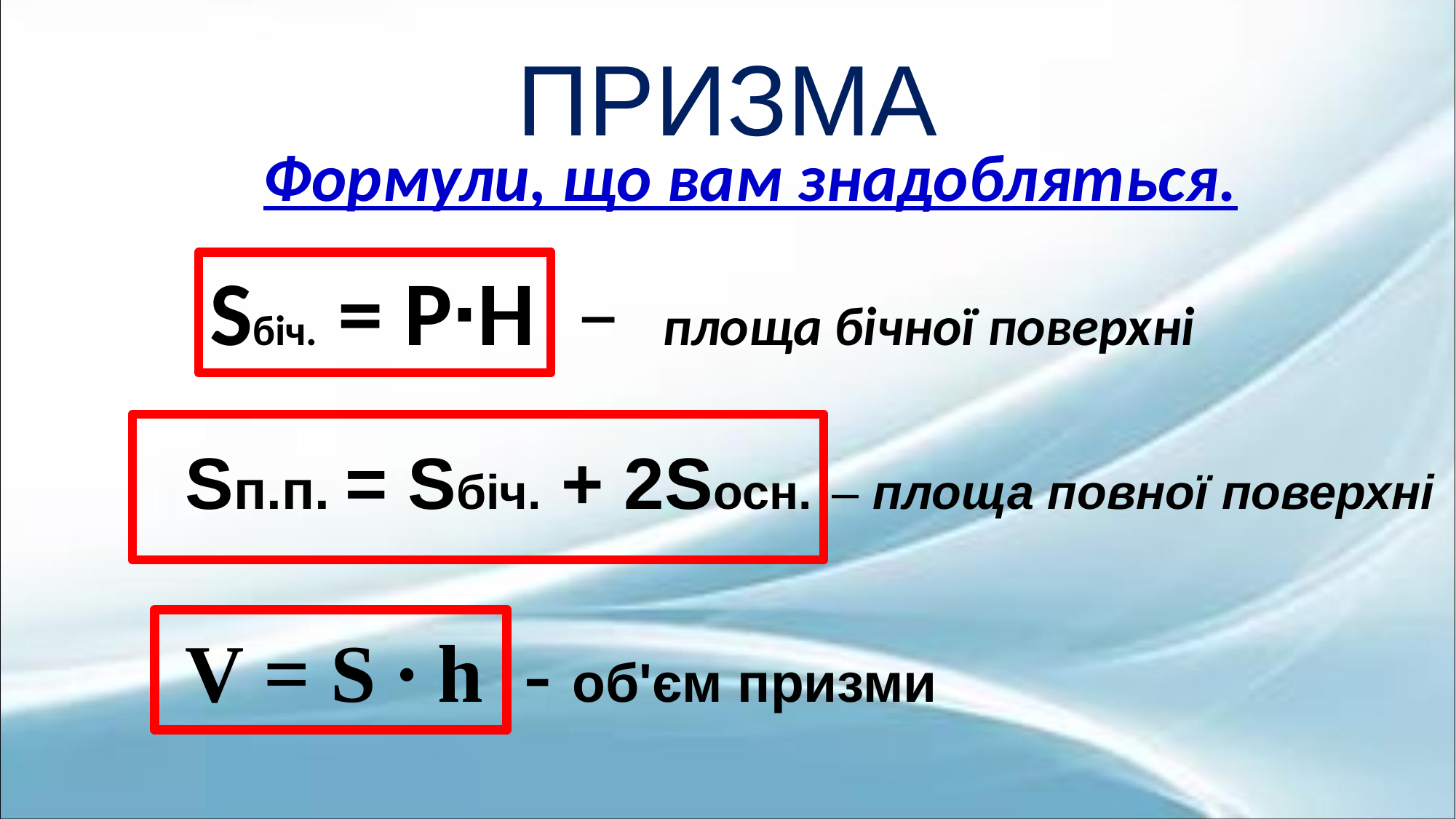

# ПРИЗМА
Формули, що вам знадобляться.
Sбіч. = P∙H  –  площа бічної поверхні

Sп.п. = Sбіч. + 2Sосн. – площа повної поверхні

V = S ∙ h  - об'єм призми